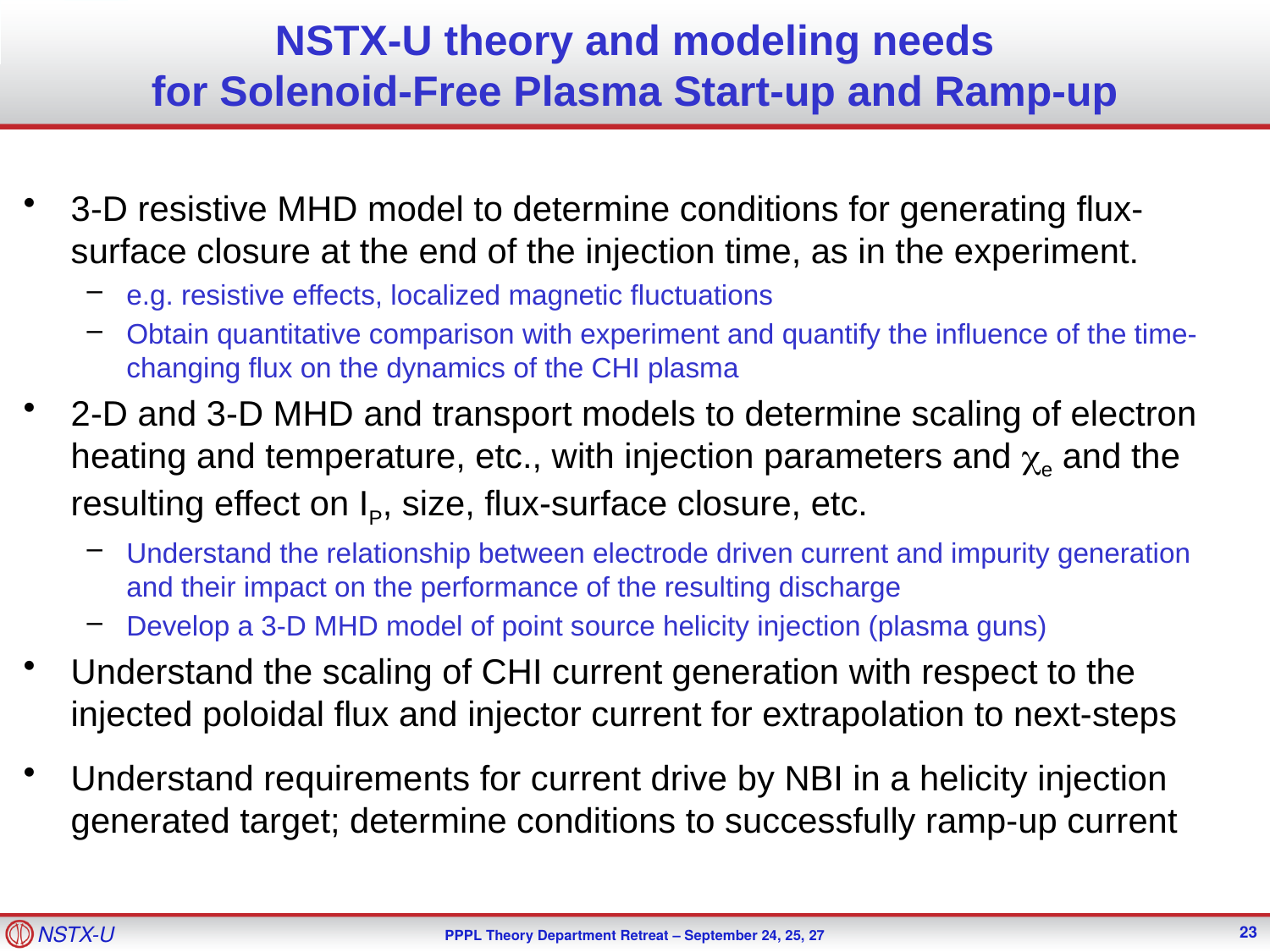

# NSTX-U theory and modeling needs for Solenoid-Free Plasma Start-up and Ramp-up
3-D resistive MHD model to determine conditions for generating flux-surface closure at the end of the injection time, as in the experiment.
e.g. resistive effects, localized magnetic fluctuations
Obtain quantitative comparison with experiment and quantify the influence of the time-changing flux on the dynamics of the CHI plasma
2-D and 3-D MHD and transport models to determine scaling of electron heating and temperature, etc., with injection parameters and χe and the resulting effect on IP, size, flux-surface closure, etc.
Understand the relationship between electrode driven current and impurity generation and their impact on the performance of the resulting discharge
Develop a 3-D MHD model of point source helicity injection (plasma guns)
Understand the scaling of CHI current generation with respect to the injected poloidal flux and injector current for extrapolation to next-steps

Understand requirements for current drive by NBI in a helicity injection generated target; determine conditions to successfully ramp-up current